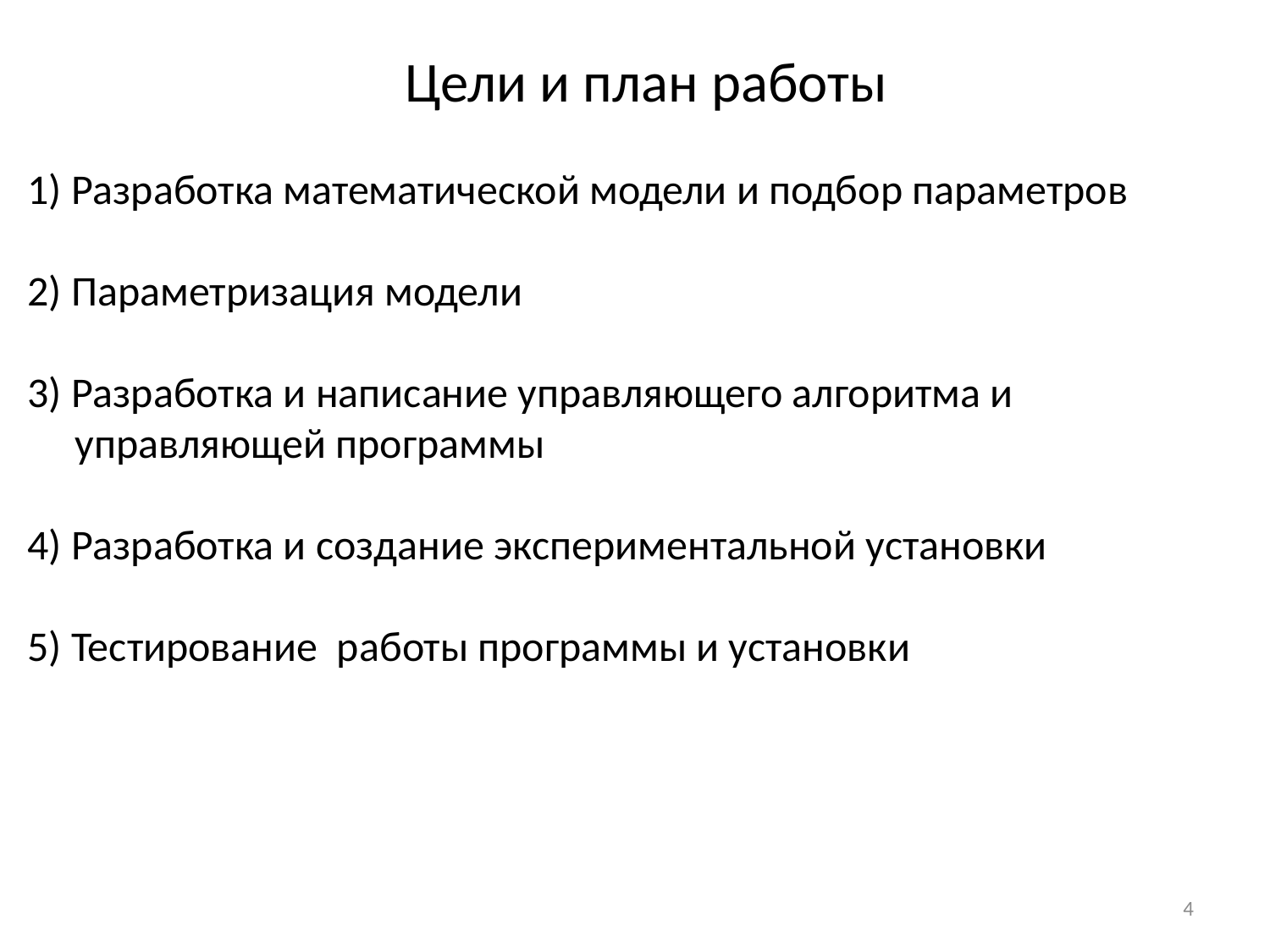

# Цели и план работы
1) Разработка математической модели и подбор параметров

2) Параметризация модели

3) Разработка и написание управляющего алгоритма и  управляющей программы

4) Разработка и создание экспериментальной установки

5) Тестирование  работы программы и установки

4